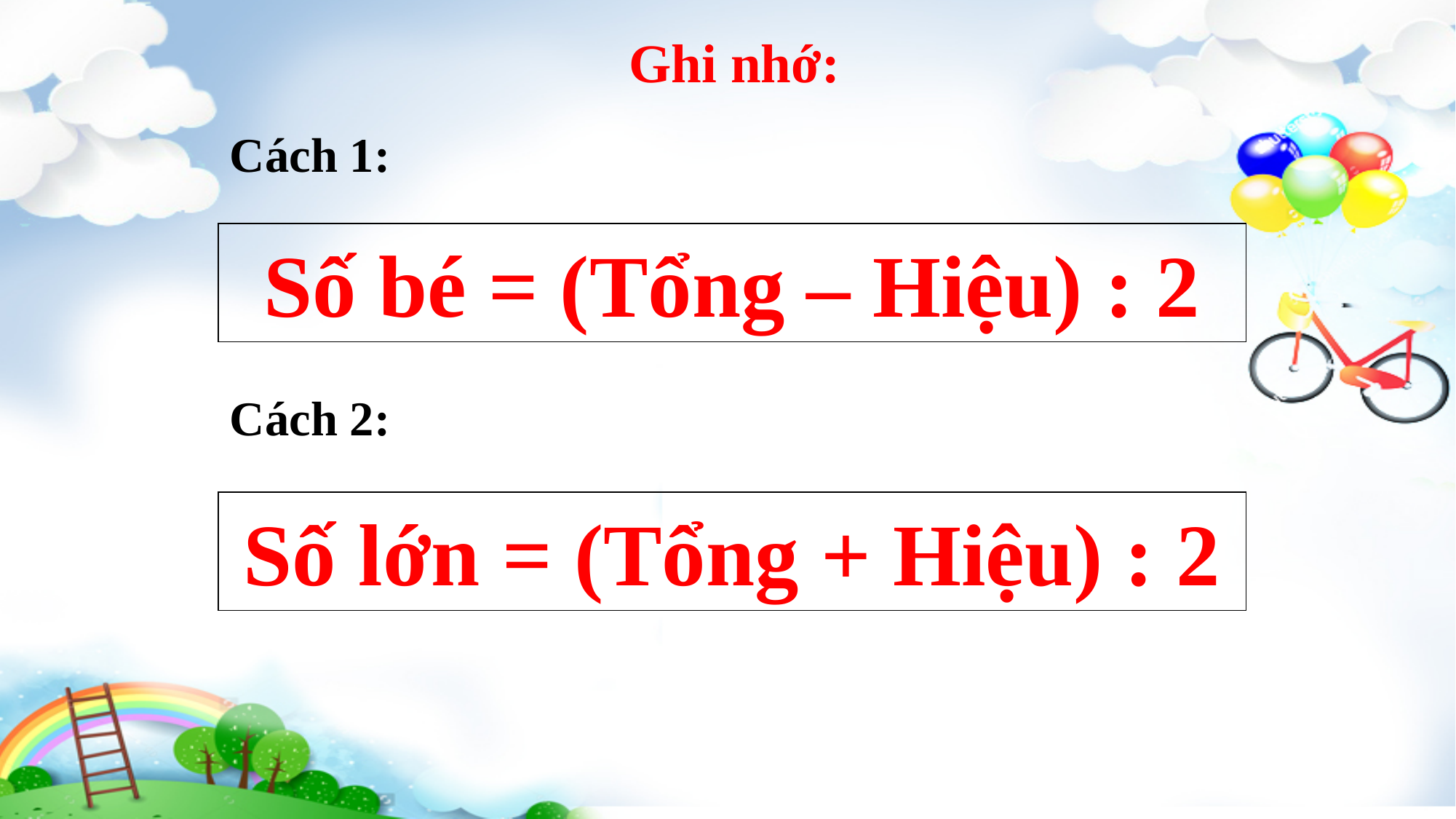

Ghi nhớ:
Cách 1:
Số bé = (Tổng – Hiệu) : 2
Cách 2:
Số lớn = (Tổng + Hiệu) : 2